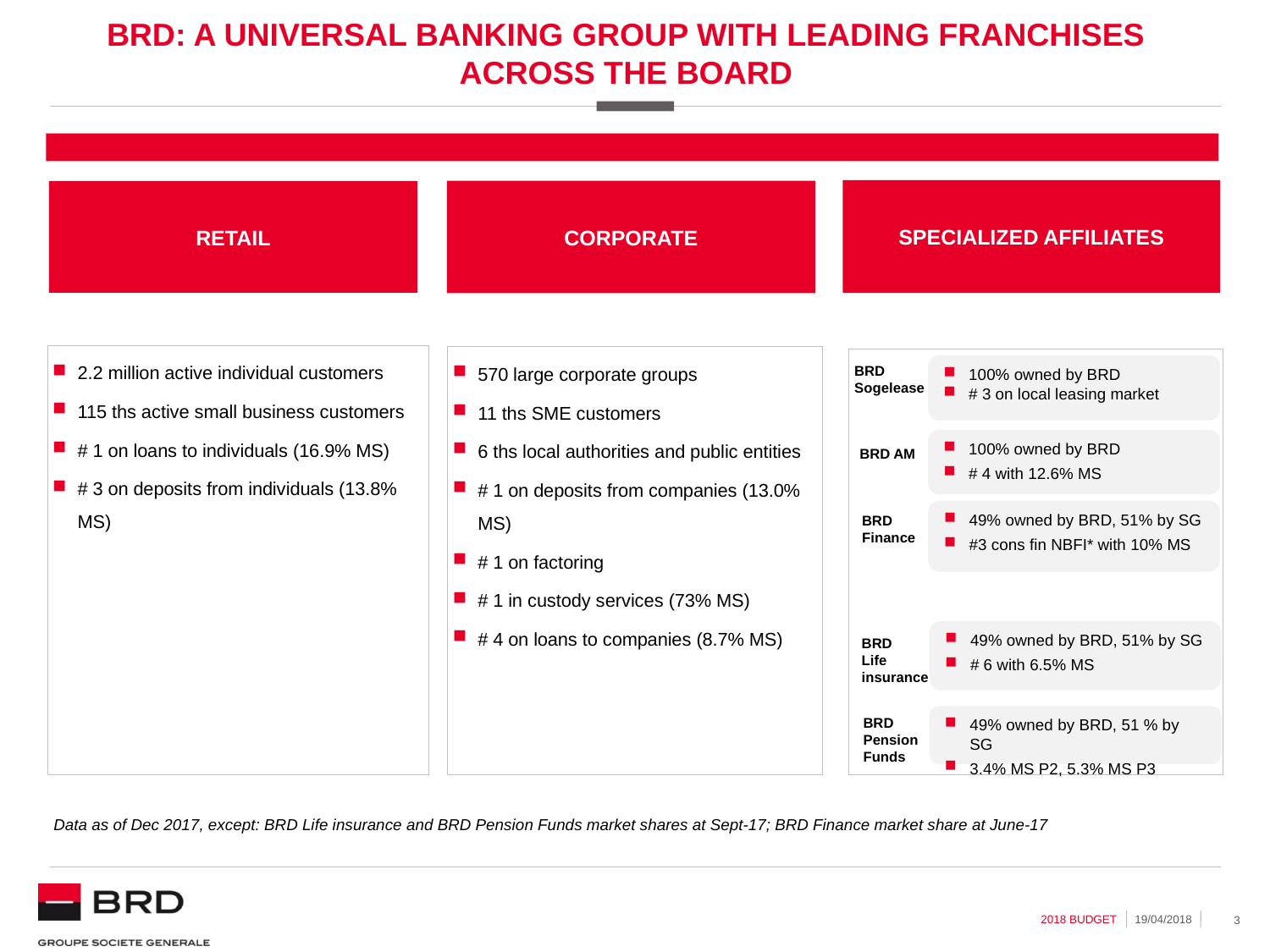

# BRD: a universal banking group with Leading franchises across the board

Specialized affiliates
corporate
retail
2.2 million active individual customers
115 ths active small business customers
# 1 on loans to individuals (16.9% MS)
# 3 on deposits from individuals (13.8% MS)

570 large corporate groups
11 ths SME customers
6 ths local authorities and public entities
# 1 on deposits from companies (13.0% MS)
# 1 on factoring
# 1 in custody services (73% MS)
# 4 on loans to companies (8.7% MS)

100% owned by BRD
# 3 on local leasing market
BRD Sogelease
100% owned by BRD
# 4 with 12.6% MS
BRD AM
49% owned by BRD, 51% by SG
#3 cons fin NBFI* with 10% MS
BRD Finance
49% owned by BRD, 51% by SG
# 6 with 6.5% MS
BRD
Life insurance
49% owned by BRD, 51 % by SG
3.4% MS P2, 5.3% MS P3
BRD
Pension Funds
Data as of Dec 2017, except: BRD Life insurance and BRD Pension Funds market shares at Sept-17; BRD Finance market share at June-17